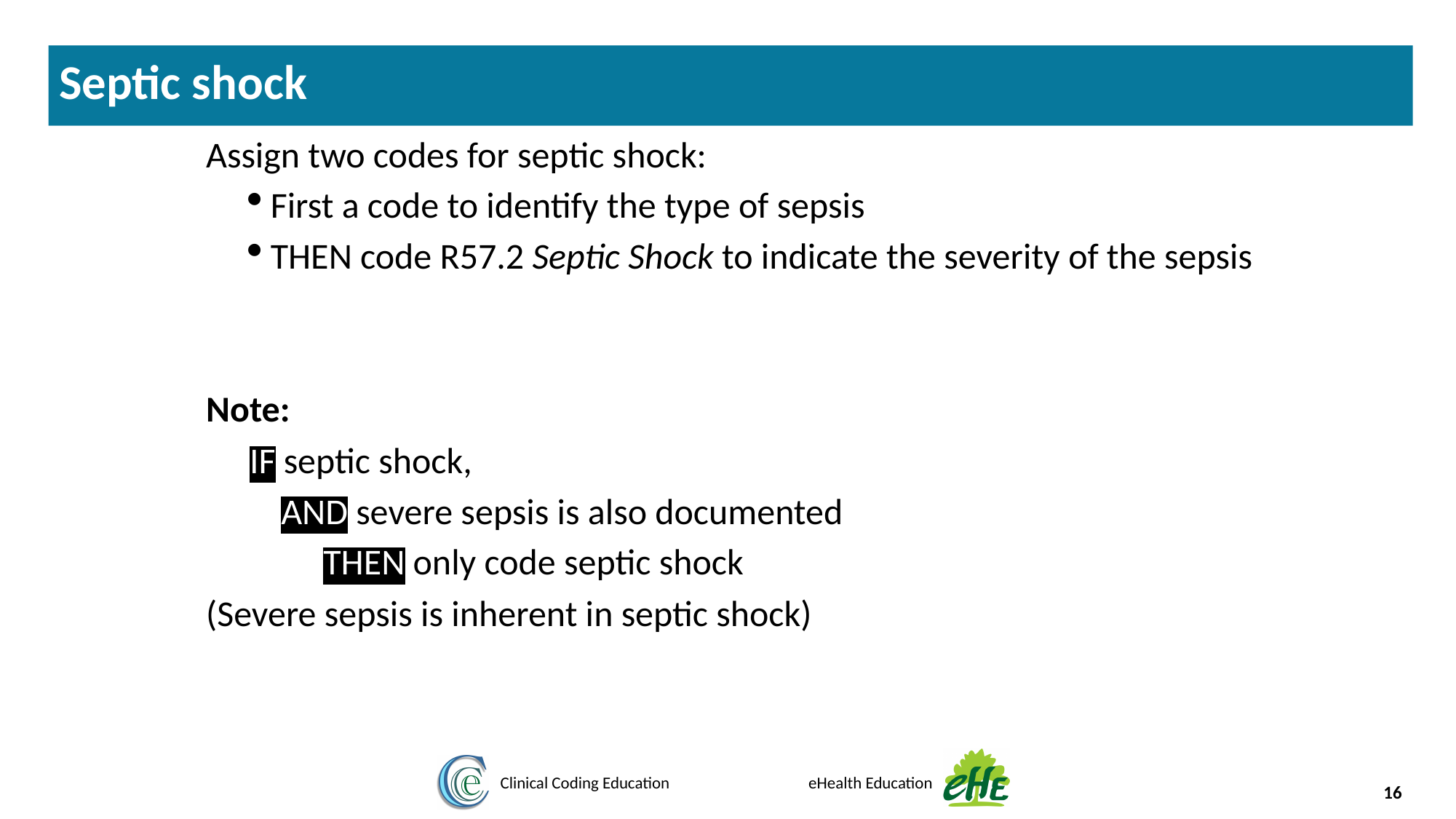

Septic shock
Assign two codes for septic shock:
First a code to identify the type of sepsis
THEN code R57.2 Septic Shock to indicate the severity of the sepsis

Note:
IF septic shock,
AND severe sepsis is also documented
THEN only code septic shock
(Severe sepsis is inherent in septic shock)
16